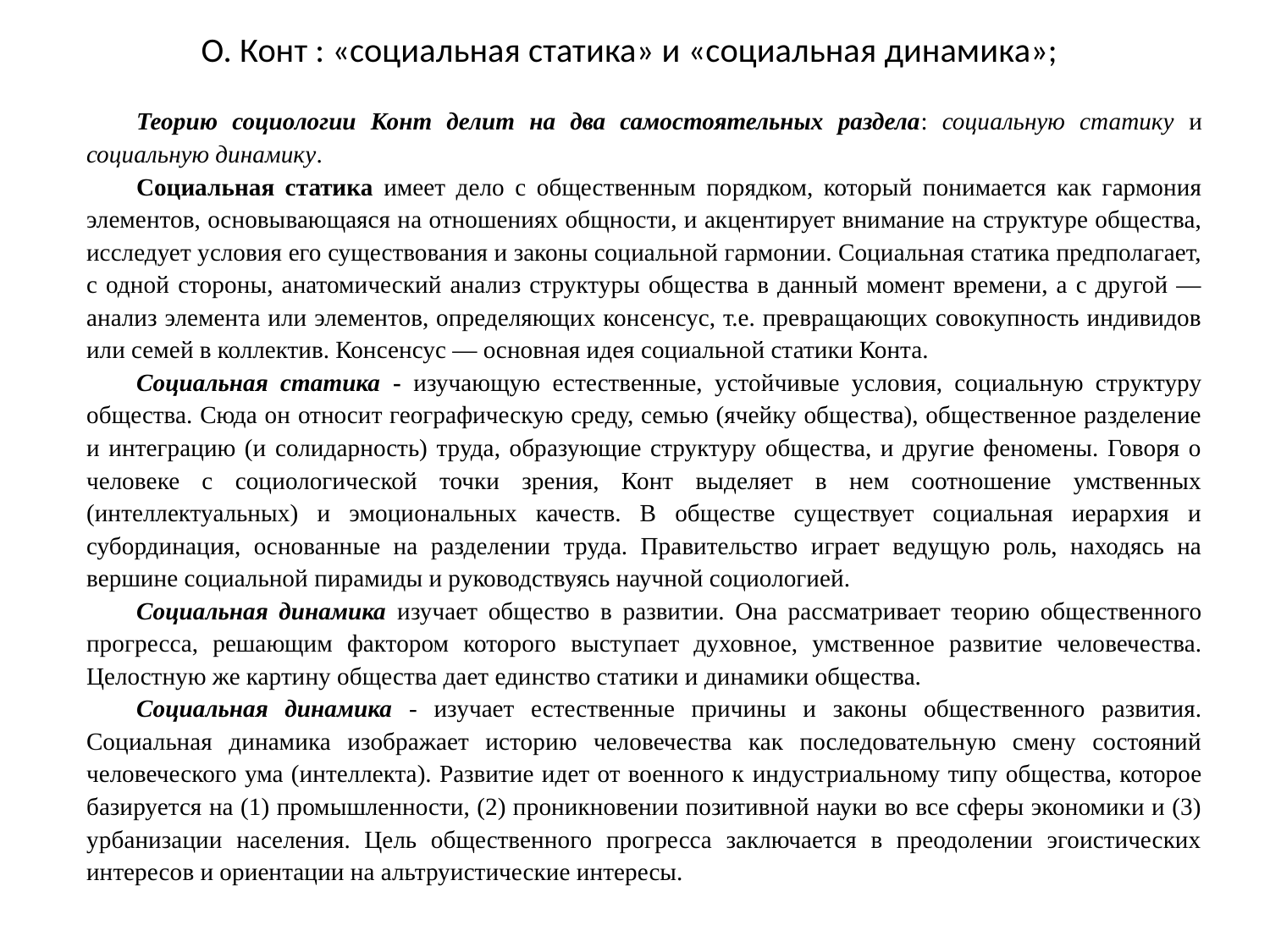

# О. Конт : «социальная статика» и «социальная динамика»;
Теорию социологии Конт делит на два самостоятельных раздела: социальную статику и социальную динамику.
Социальная статика имеет дело с общественным порядком, который понимается как гармония элементов, основывающаяся на отношениях общности, и акцентирует внимание на структуре общества, исследует условия его существования и законы социальной гармонии. Социальная статика предполагает, с одной стороны, анатомический анализ структуры общества в данный момент времени, а с другой — анализ элемента или элементов, определяющих консенсус, т.е. превращающих совокупность индивидов или семей в коллектив. Консенсус — основная идея социальной статики Конта.
Социальная статика - изучающую естественные, устойчивые условия, социальную структуру общества. Сюда он относит географическую среду, семью (ячейку общества), общественное разделение и интеграцию (и солидарность) труда, образующие структуру общества, и другие феномены. Говоря о человеке с социологической точки зрения, Конт выделяет в нем соотношение умственных (интеллектуальных) и эмоциональных качеств. В обществе существует социальная иерархия и субординация, основанные на разделении труда. Правительство играет ведущую роль, находясь на вершине социальной пирамиды и руководствуясь научной социологией.
Социальная динамика изучает общество в развитии. Она рассматривает теорию общественного прогресса, решающим фактором которого выступает духовное, умственное развитие человечества. Целостную же картину общества дает единство статики и динамики общества.
Социальная динамика - изучает естественные причины и законы общественного развития. Социальная динамика изображает историю человечества как последовательную смену состояний человеческого ума (интеллекта). Развитие идет от военного к индустриальному типу общества, которое базируется на (1) промышленности, (2) проникновении позитивной науки во все сферы экономики и (3) урбанизации населения. Цель общественного прогресса заключается в преодолении эгоистических интересов и ориентации на альтруистические интересы.